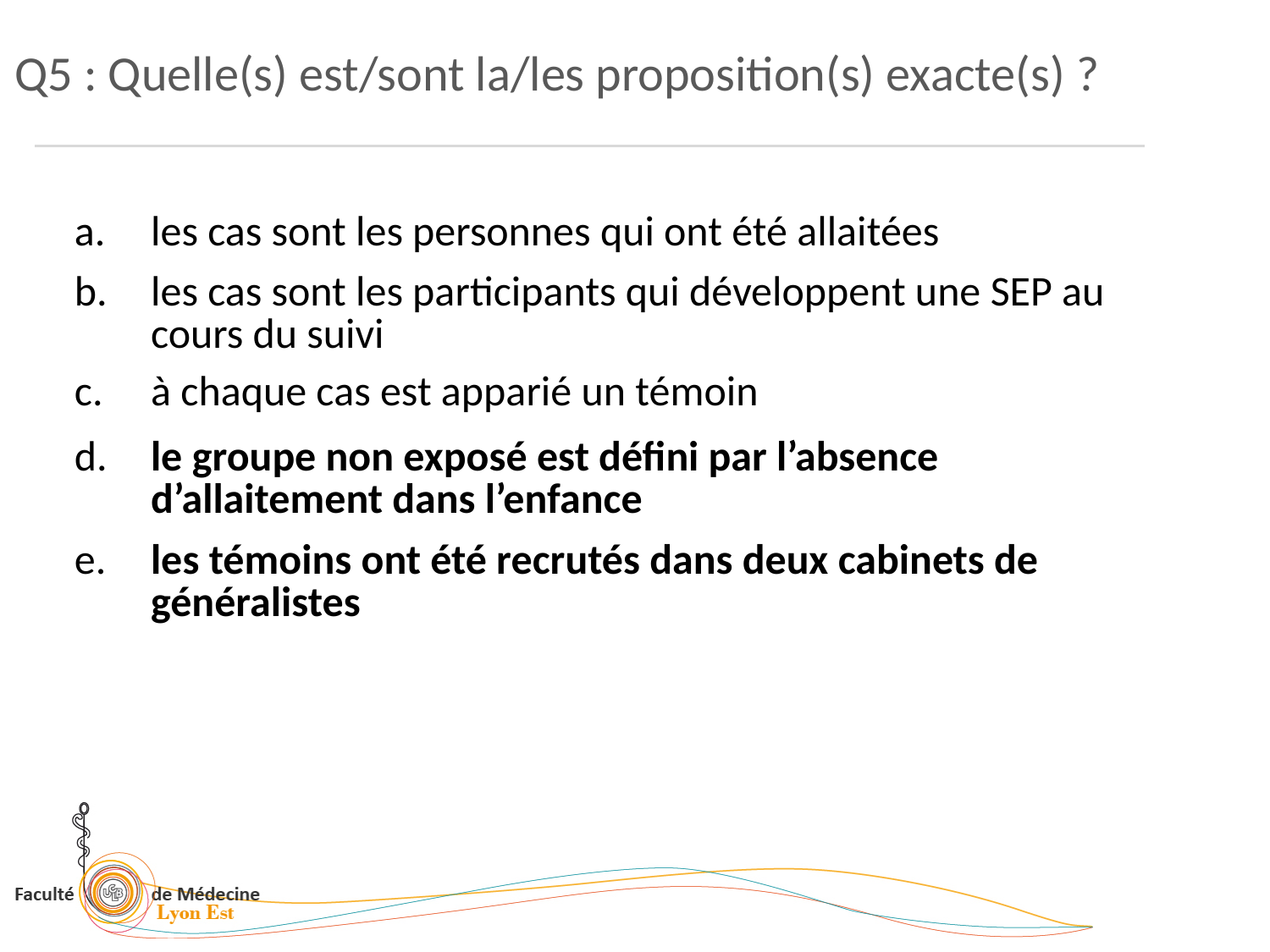

Q5 : Quelle(s) est/sont la/les proposition(s) exacte(s) ?

| a. | les cas sont les personnes qui ont été allaitées |
| --- | --- |
| b. | les cas sont les participants qui développent une SEP au cours du suivi |
| c. | à chaque cas est apparié un témoin |
| d. | le groupe non exposé est défini par l’absence d’allaitement dans l’enfance |
| e. | les témoins ont été recrutés dans deux cabinets de généralistes |